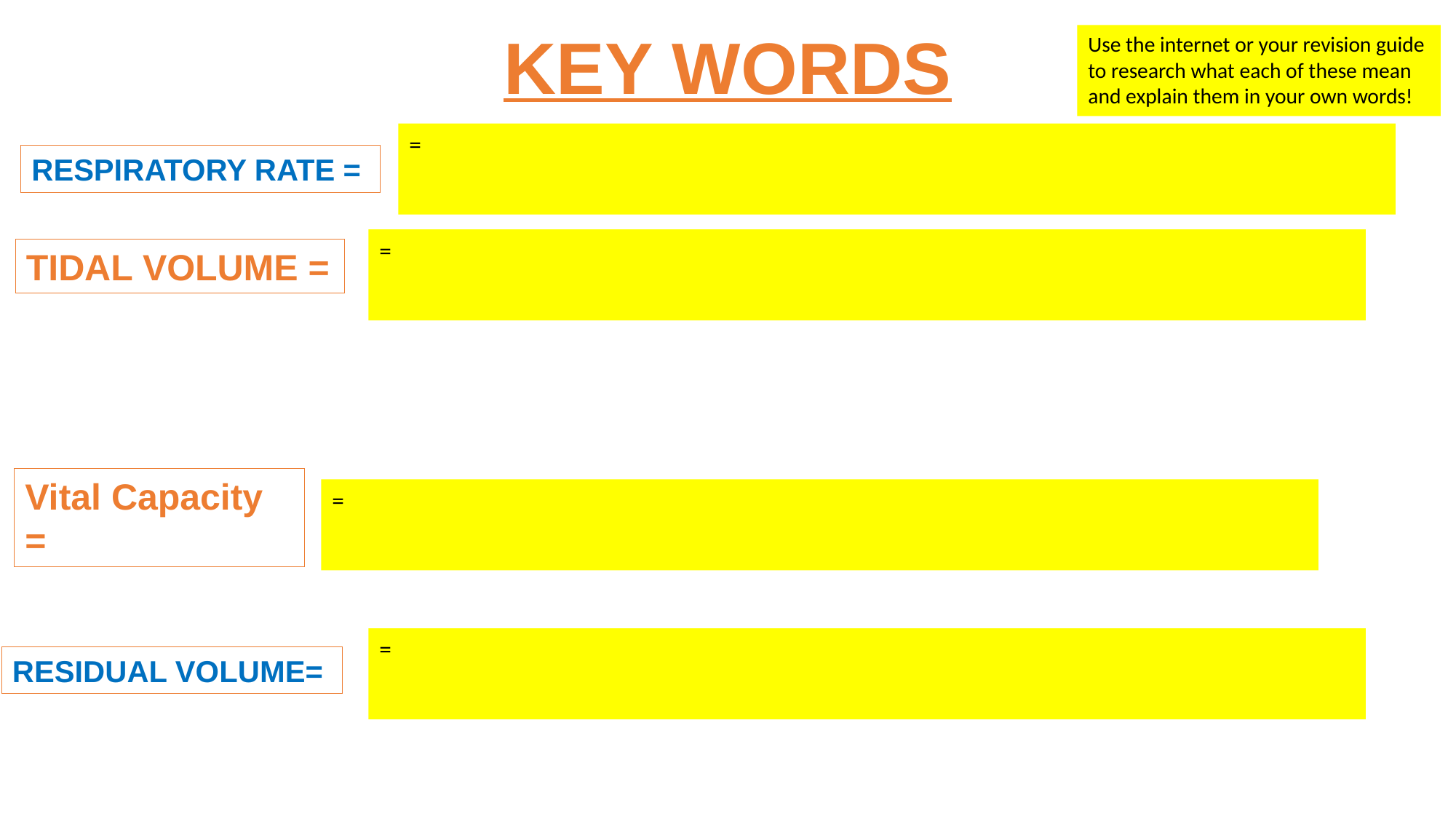

Use the internet or your revision guide to research what each of these mean and explain them in your own words!
# KEY WORDS
=
RESPIRATORY RATE =
=
TIDAL VOLUME =
Vital Capacity =
=
=
RESIDUAL VOLUME=